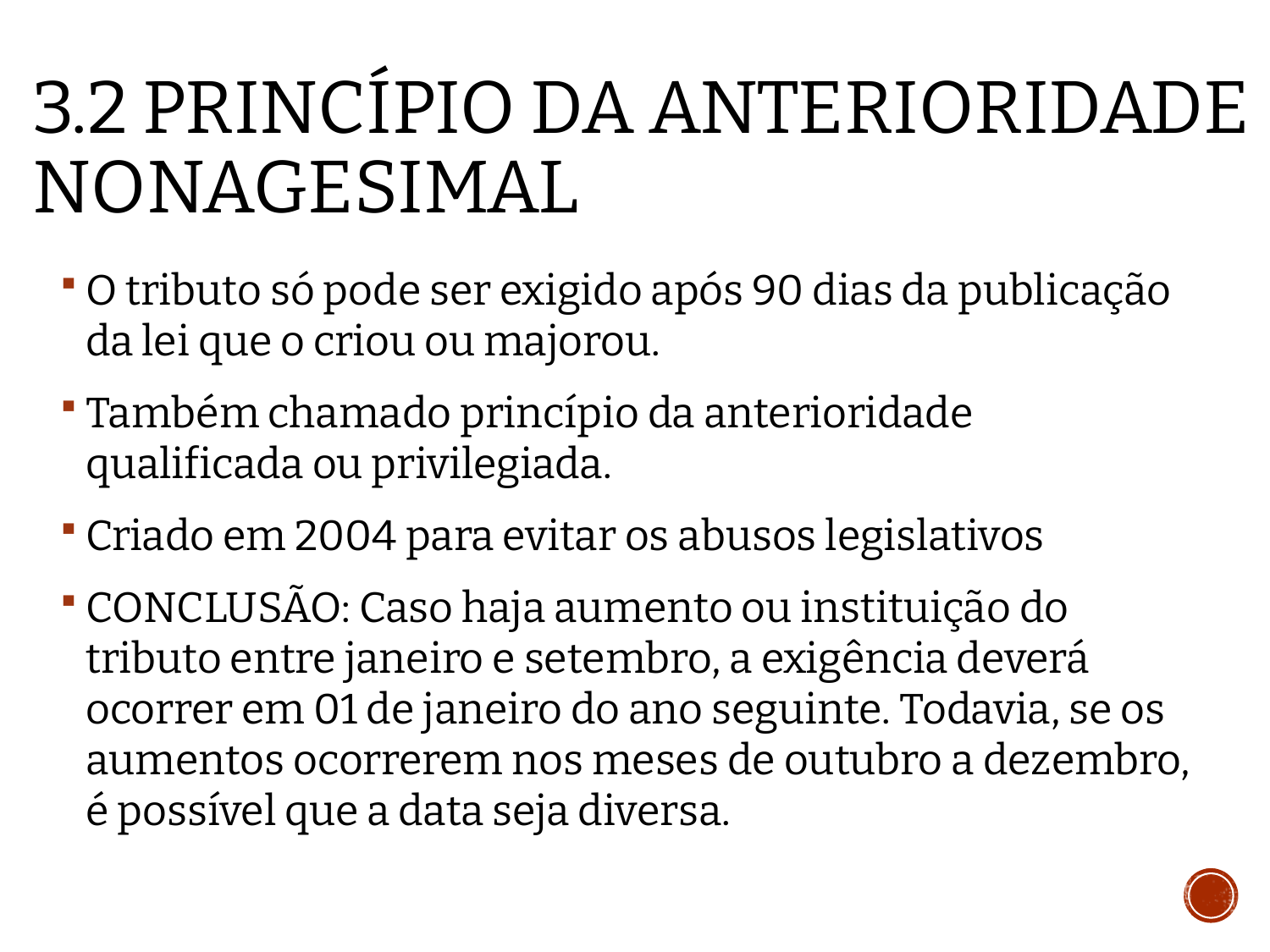

# 3.2 Princípio da anterioridade nonagesimal
O tributo só pode ser exigido após 90 dias da publicação da lei que o criou ou majorou.
Também chamado princípio da anterioridade qualificada ou privilegiada.
Criado em 2004 para evitar os abusos legislativos
CONCLUSÃO: Caso haja aumento ou instituição do tributo entre janeiro e setembro, a exigência deverá ocorrer em 01 de janeiro do ano seguinte. Todavia, se os aumentos ocorrerem nos meses de outubro a dezembro, é possível que a data seja diversa.